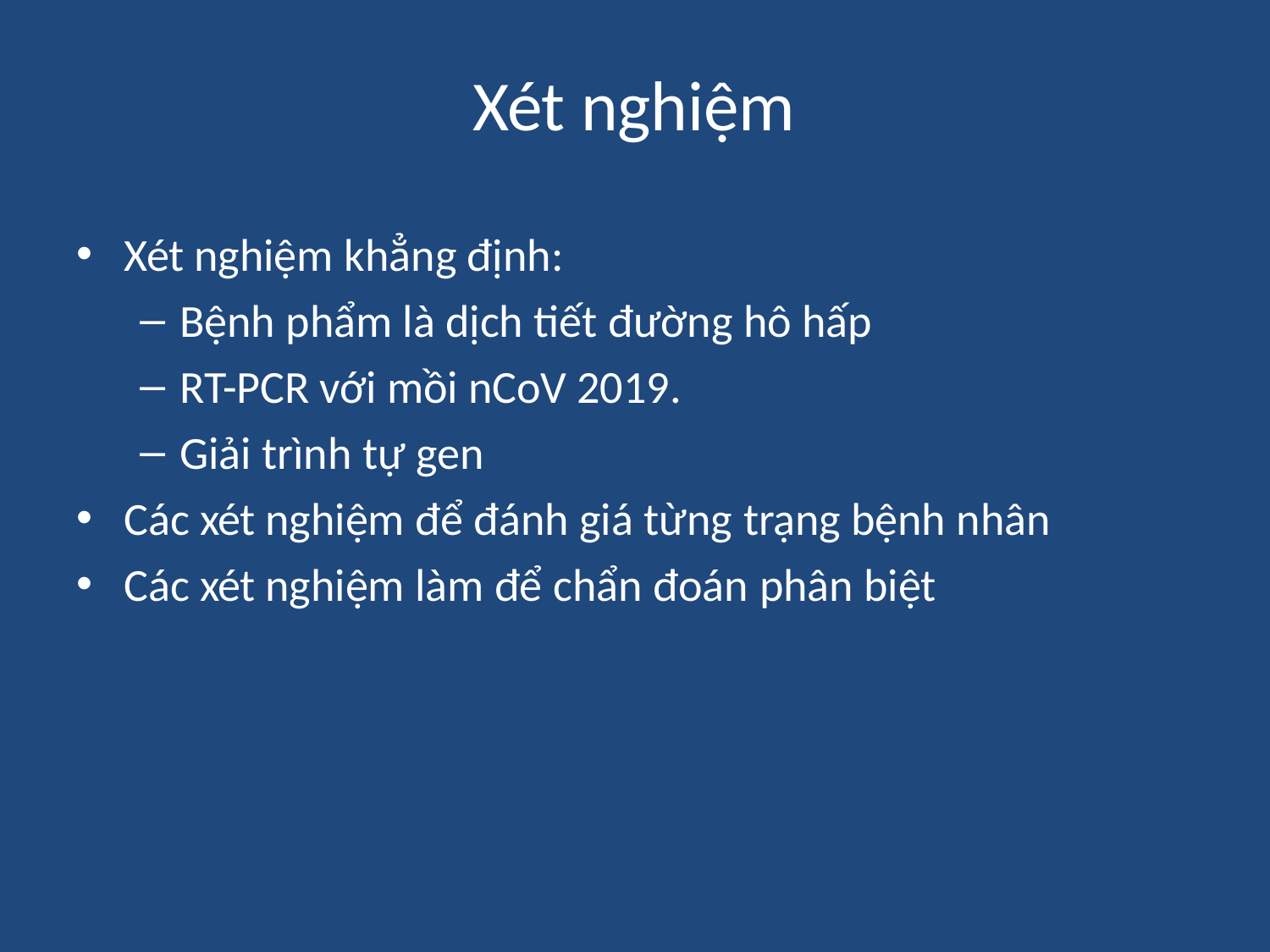

# Xét nghiệm
Xét nghiệm khẳng định:
Bệnh phẩm là dịch tiết đường hô hấp
RT-PCR với mồi nCoV 2019.
Giải trình tự gen
Các xét nghiệm để đánh giá từng trạng bệnh nhân
Các xét nghiệm làm để chẩn đoán phân biệt